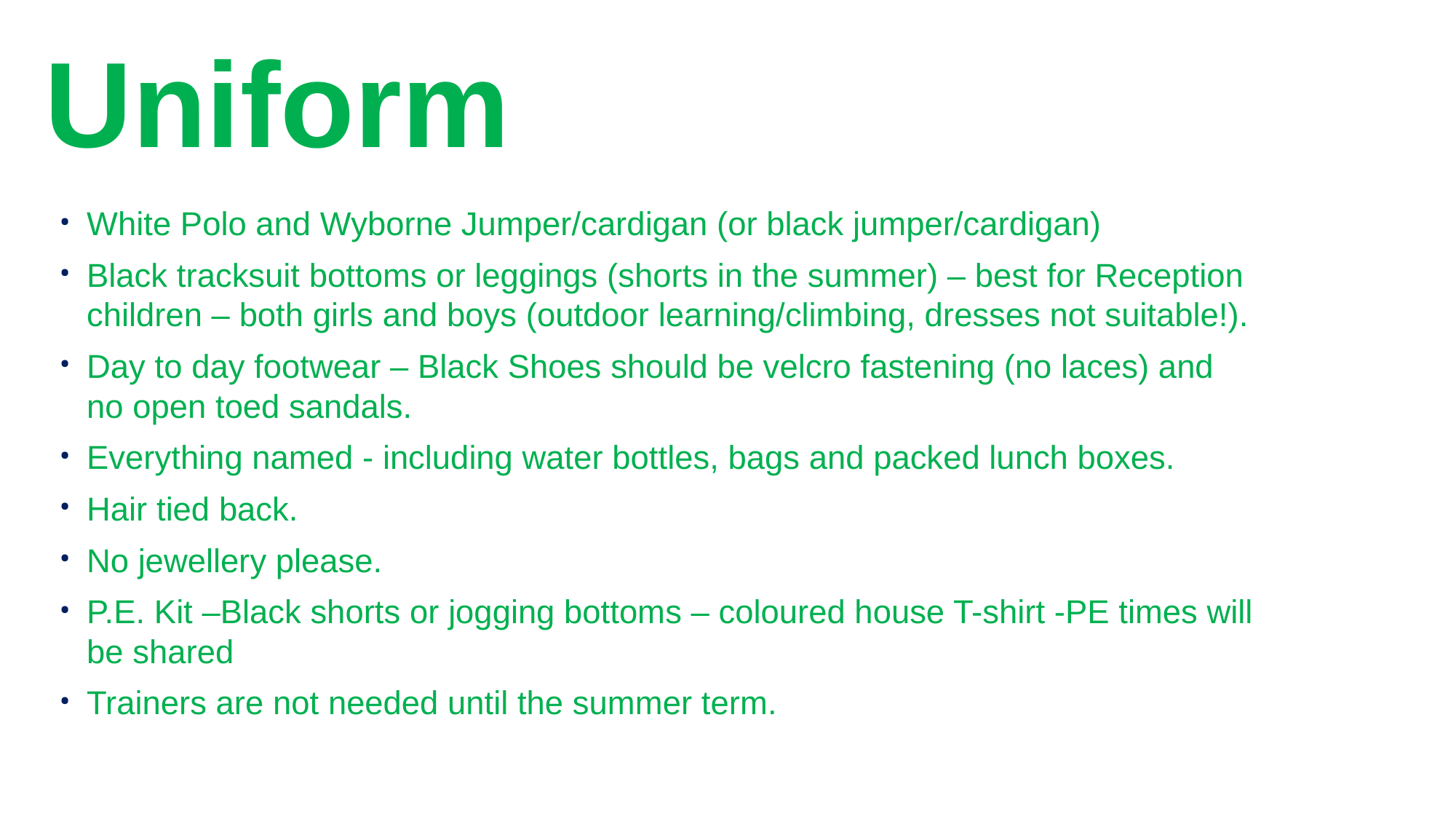

# Uniform
White Polo and Wyborne Jumper/cardigan (or black jumper/cardigan)
Black tracksuit bottoms or leggings (shorts in the summer) – best for Reception children – both girls and boys (outdoor learning/climbing, dresses not suitable!).
Day to day footwear – Black Shoes should be velcro fastening (no laces) and no open toed sandals.
Everything named - including water bottles, bags and packed lunch boxes.
Hair tied back.
No jewellery please.
P.E. Kit –Black shorts or jogging bottoms – coloured house T-shirt -PE times will be shared
Trainers are not needed until the summer term.